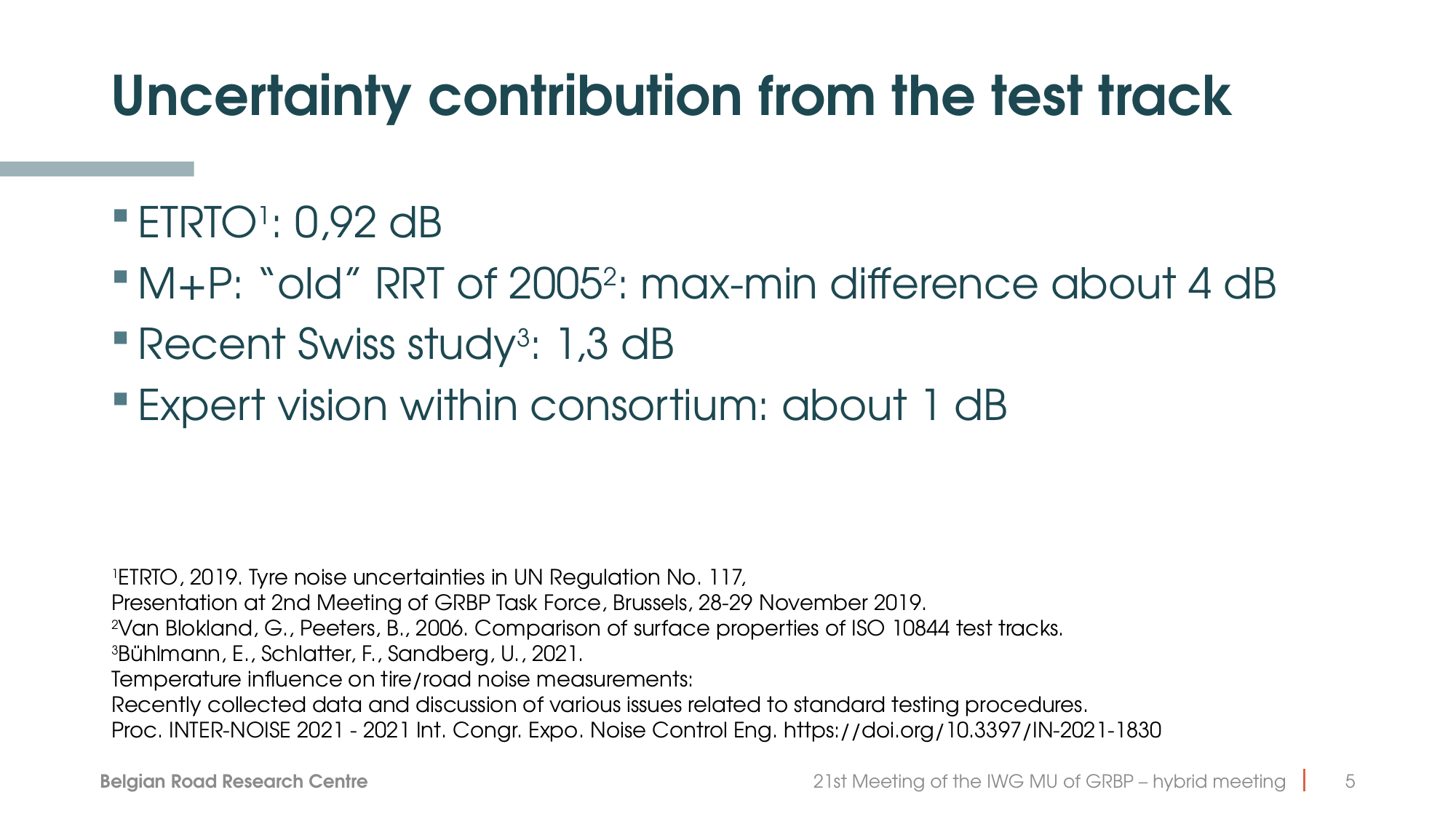

# Uncertainty contribution from the test track
ETRTO1: 0,92 dB
M+P: “old” RRT of 20052: max-min difference about 4 dB
Recent Swiss study3: 1,3 dB
Expert vision within consortium: about 1 dB
1ETRTO, 2019. Tyre noise uncertainties in UN Regulation No. 117,
Presentation at 2nd Meeting of GRBP Task Force, Brussels, 28-29 November 2019.
2Van Blokland, G., Peeters, B., 2006. Comparison of surface properties of ISO 10844 test tracks.
3Bühlmann, E., Schlatter, F., Sandberg, U., 2021.
Temperature influence on tire/road noise measurements:
Recently collected data and discussion of various issues related to standard testing procedures.
Proc. INTER-NOISE 2021 - 2021 Int. Congr. Expo. Noise Control Eng. https://doi.org/10.3397/IN-2021-1830
21st Meeting of the IWG MU of GRBP – hybrid meeting
5